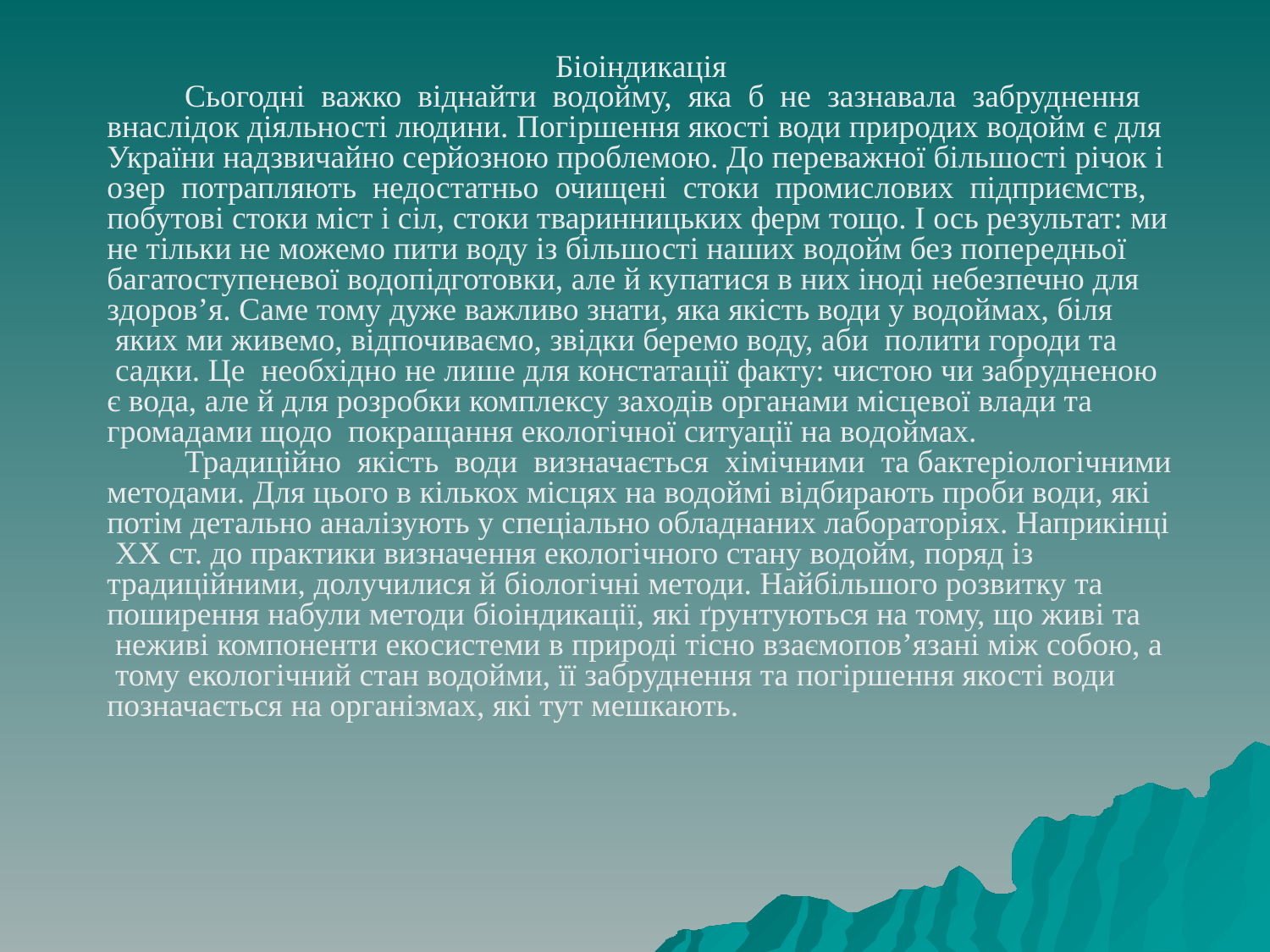

Біоіндикація
	Сьогодні  важко  віднайти  водойму,  яка  б  не  зазнавала  забруднення
внаслідок діяльності людини. Погіршення якості води природих водойм є для
України надзвичайно серйозною проблемою. До переважної більшості річок і
озер  потрапляють  недостатньо  очищені  стоки  промислових  підприємств,
побутові стоки міст і сіл, стоки тваринницьких ферм тощо. І ось результат: ми
не тільки не можемо пити воду із більшості наших водойм без попередньої
багатоступеневої водопідготовки, але й купатися в них іноді небезпечно для
здоров’я. Саме тому дуже важливо знати, яка якість води у водоймах, біля
 яких ми живемо, відпочиваємо, звідки беремо воду, аби  полити городи та
 садки. Це  необхідно не лише для констатації факту: чистою чи забрудненою
є вода, але й для розробки комплексу заходів органами місцевої влади та
громадами щодо  покращання екологічної ситуації на водоймах.
	Традиційно  якість  води  визначається  хімічними  та бактеріологічними
методами. Для цього в кількох місцях на водоймі відбирають проби води, які
потім детально аналізують у спеціально обладнаних лабораторіях. Наприкінці
 XX ст. до практики визначення екологічного стану водойм, поряд із
традиційними, долучилися й біологічні методи. Найбільшого розвитку та
поширення набули методи біоіндикації, які ґрунтуються на тому, що живі та
 неживі компоненти екосистеми в природі тісно взаємопов’язані між собою, а
 тому екологічний стан водойми, її забруднення та погіршення якості води
позначається на організмах, які тут мешкають.